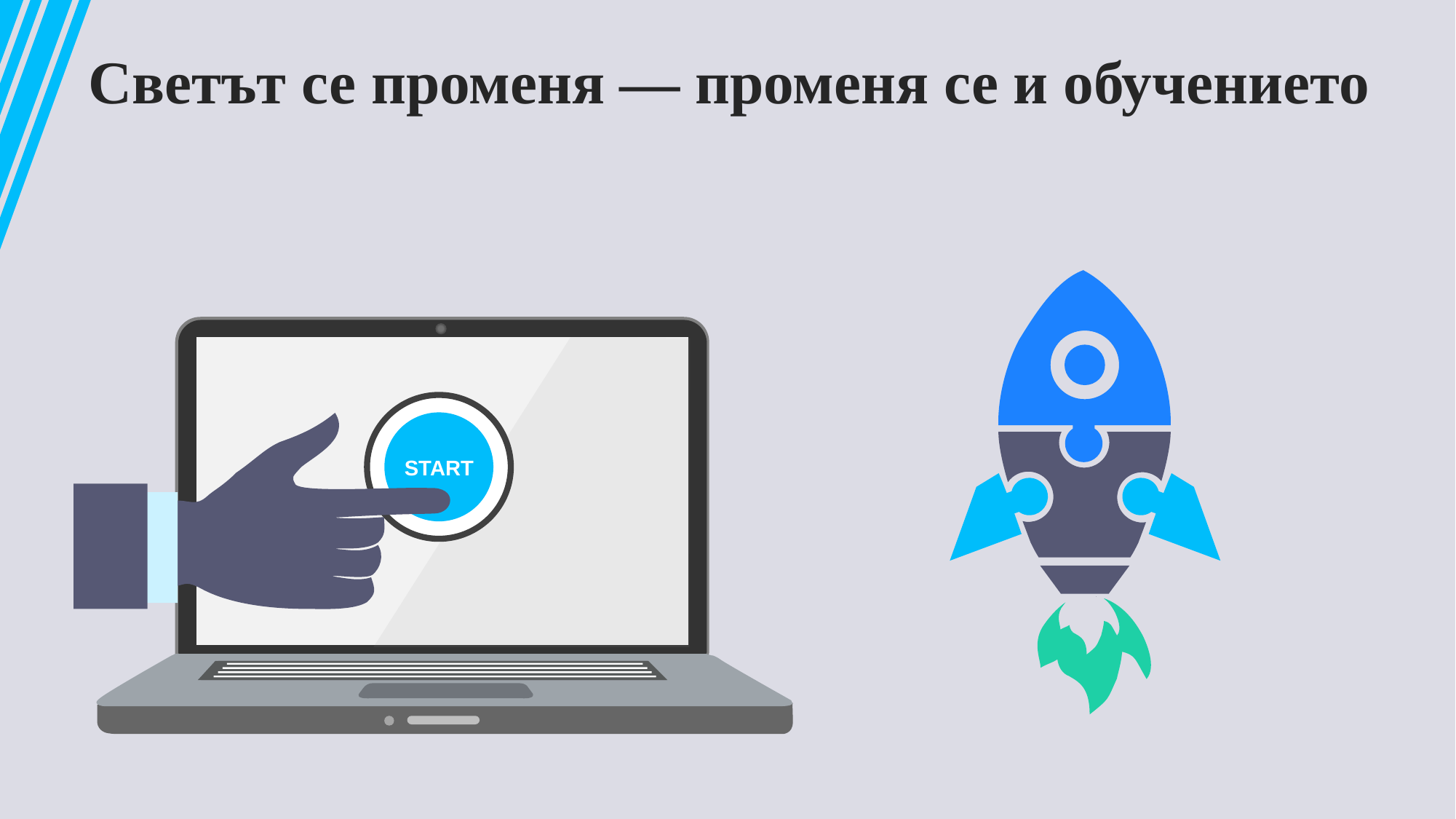

Светът се променя — променя се и обучението

START